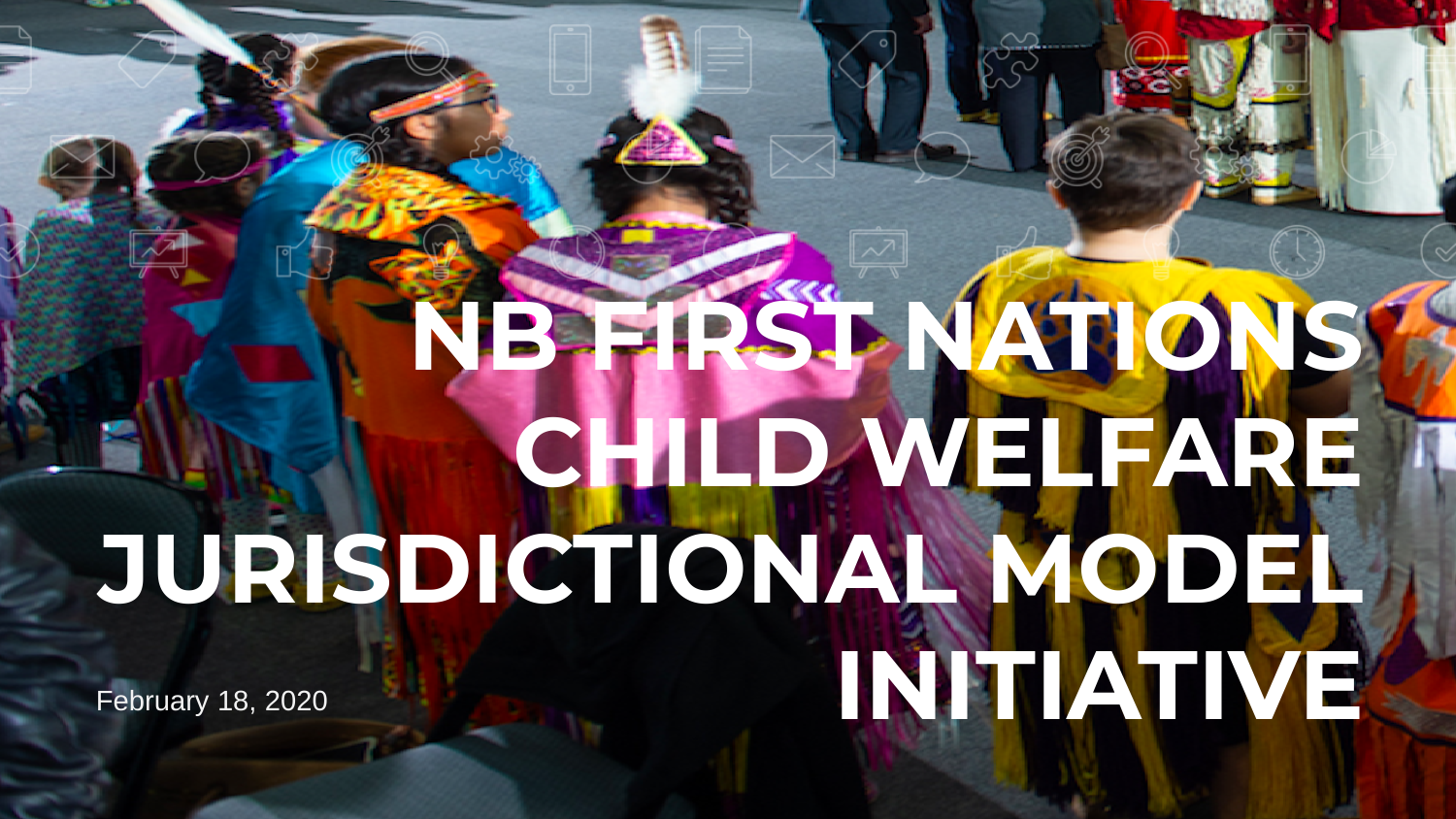

# NB FIRST NATIONS
CHILD WELFARE
JURISDICTIONAL MODEL INITIATIVE
February 18, 2020